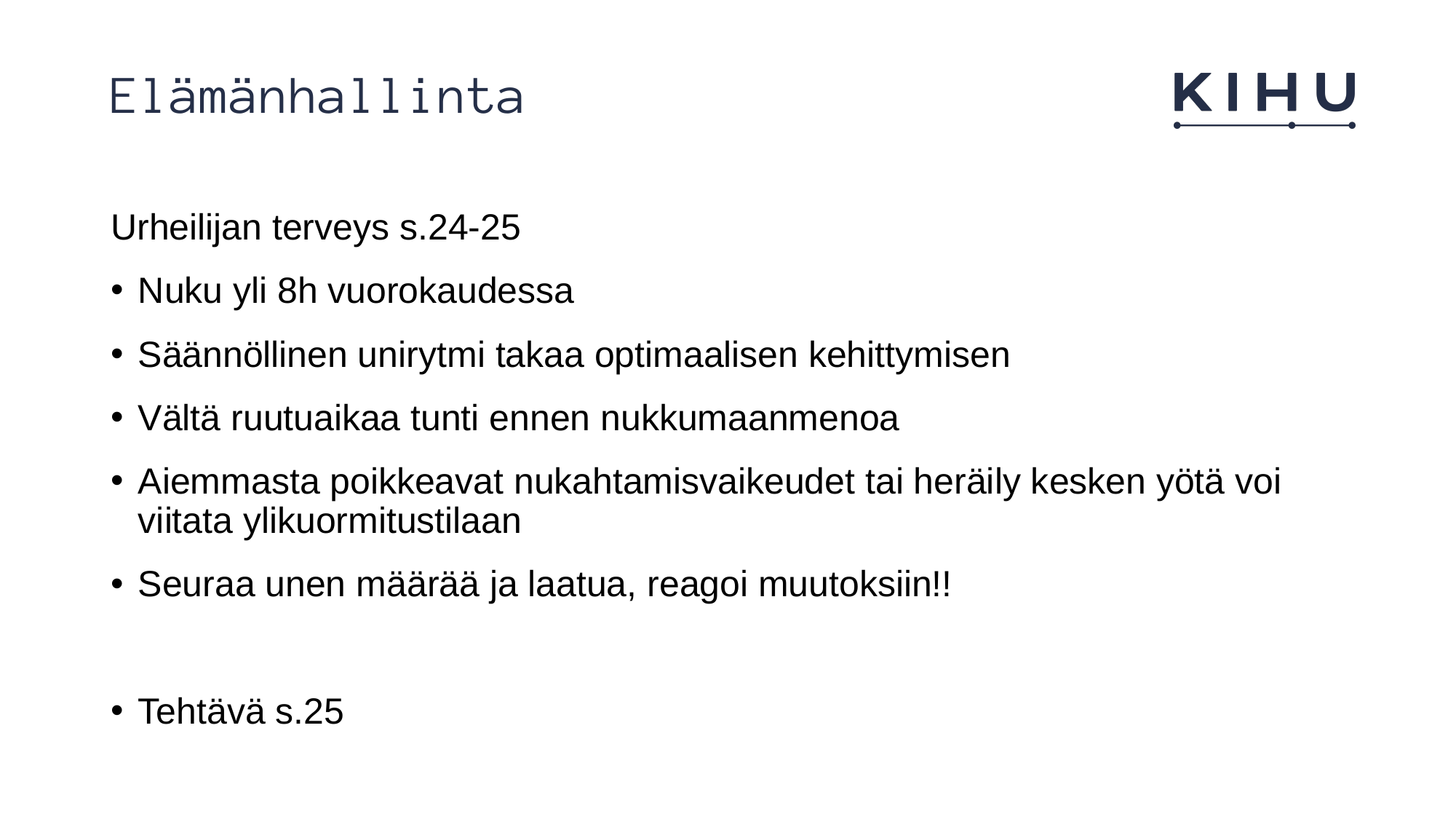

# Elämänhallinta
Urheilijan terveys s.24-25
Nuku yli 8h vuorokaudessa
Säännöllinen unirytmi takaa optimaalisen kehittymisen
Vältä ruutuaikaa tunti ennen nukkumaanmenoa
Aiemmasta poikkeavat nukahtamisvaikeudet tai heräily kesken yötä voi viitata ylikuormitustilaan
Seuraa unen määrää ja laatua, reagoi muutoksiin!!

Tehtävä s.25